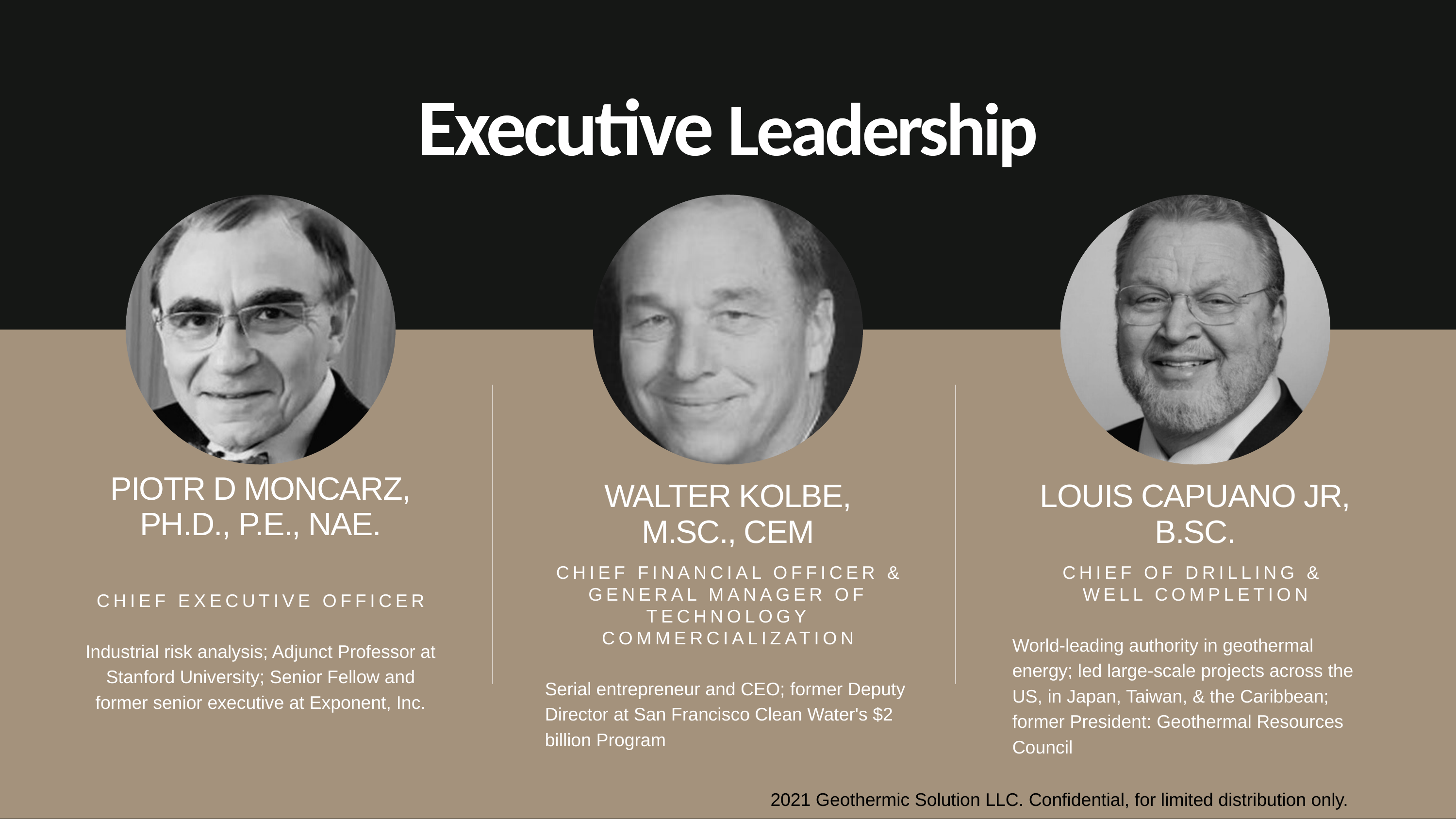

Executive Leadership

PIOTR D MONCARZ,
PH.D., P.E., NAE.

CHIEF EXECUTIVE OFFICER
Industrial risk analysis; Adjunct Professor at Stanford University; Senior Fellow and former senior executive at Exponent, Inc.
WALTER KOLBE,
M.SC., CEM
CHIEF FINANCIAL OFFICER &
GENERAL MANAGER OF TECHNOLOGY COMMERCIALIZATION
Serial entrepreneur and CEO; former Deputy Director at San Francisco Clean Water's $2 billion Program
LOUIS CAPUANO JR,
B.SC.
CHIEF OF DRILLING &
WELL COMPLETION
World-leading authority in geothermal energy; led large-scale projects across the US, in Japan, Taiwan, & the Caribbean;
former President: Geothermal Resources Council
2021 Geothermic Solution LLC. Confidential, for limited distribution only.